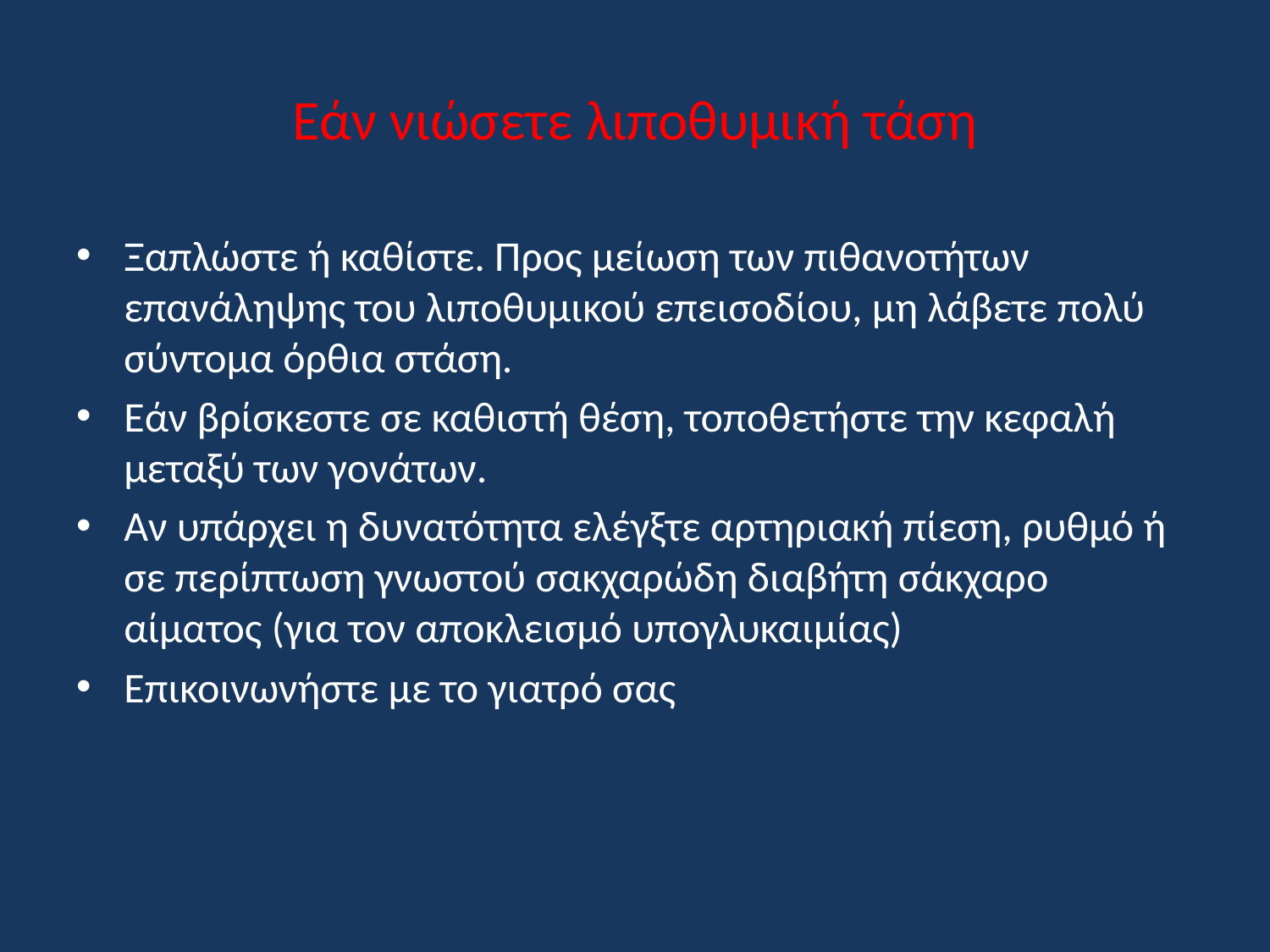

# Εάν νιώσετε λιποθυμική τάση
Ξαπλώστε ή καθίστε. Προς μείωση των πιθανοτήτων επανάληψης του λιποθυμικού επεισοδίου, μη λάβετε πολύ σύντομα όρθια στάση.
Εάν βρίσκεστε σε καθιστή θέση, τοποθετήστε την κεφαλή μεταξύ των γονάτων.
Αν υπάρχει η δυνατότητα ελέγξτε αρτηριακή πίεση, ρυθμό ή σε περίπτωση γνωστού σακχαρώδη διαβήτη σάκχαρο αίματος (για τον αποκλεισμό υπογλυκαιμίας)
Επικοινωνήστε με το γιατρό σας